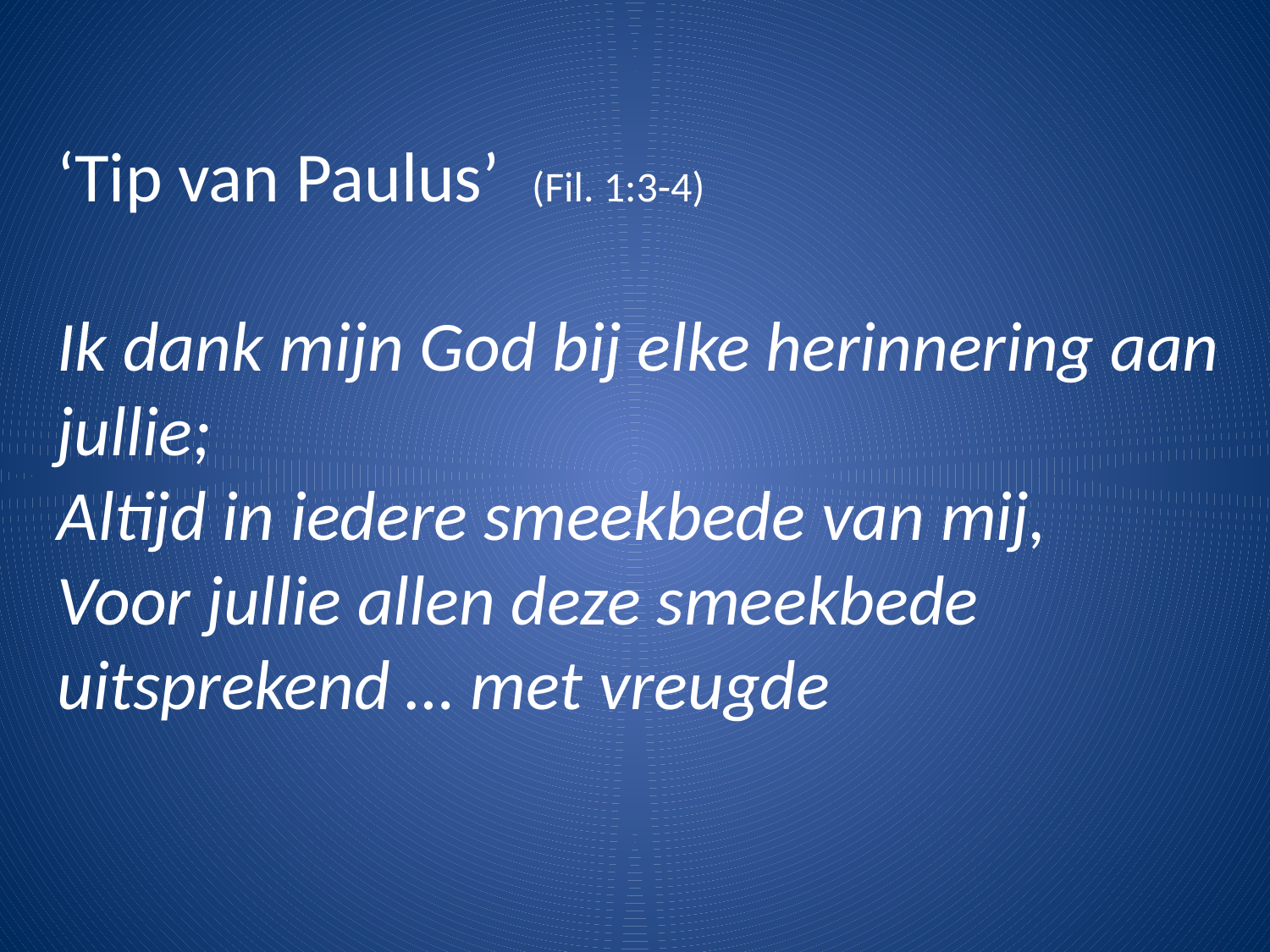

‘Tip van Paulus’  (Fil. 1:3-4)

Ik dank mijn God bij elke herinnering aan jullie;
Altijd in iedere smeekbede van mij,
Voor jullie allen deze smeekbede uitsprekend … met vreugde